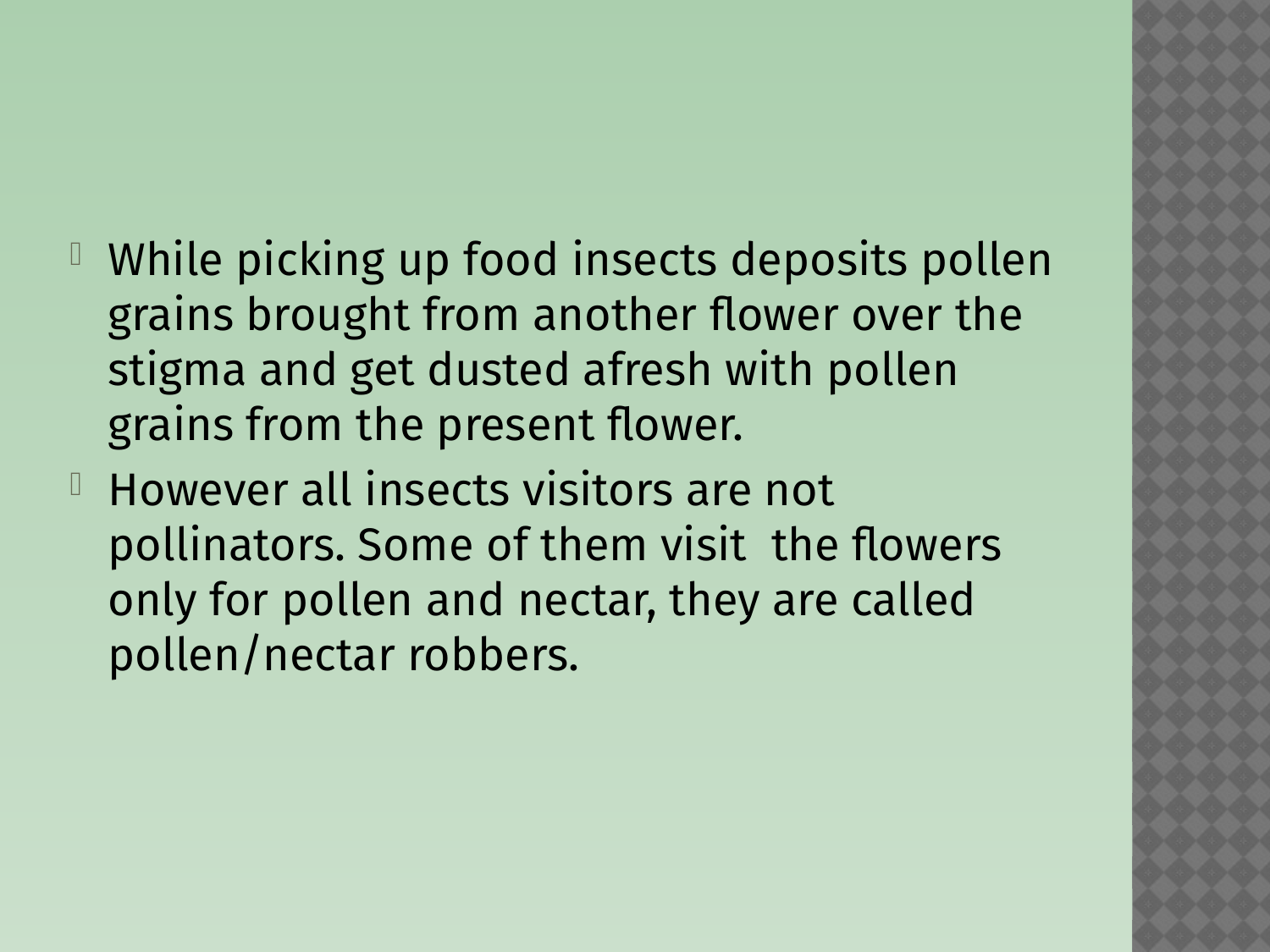

#
While picking up food insects deposits pollen grains brought from another flower over the stigma and get dusted afresh with pollen grains from the present flower.
However all insects visitors are not pollinators. Some of them visit  the flowers only for pollen and nectar, they are called pollen/nectar robbers.